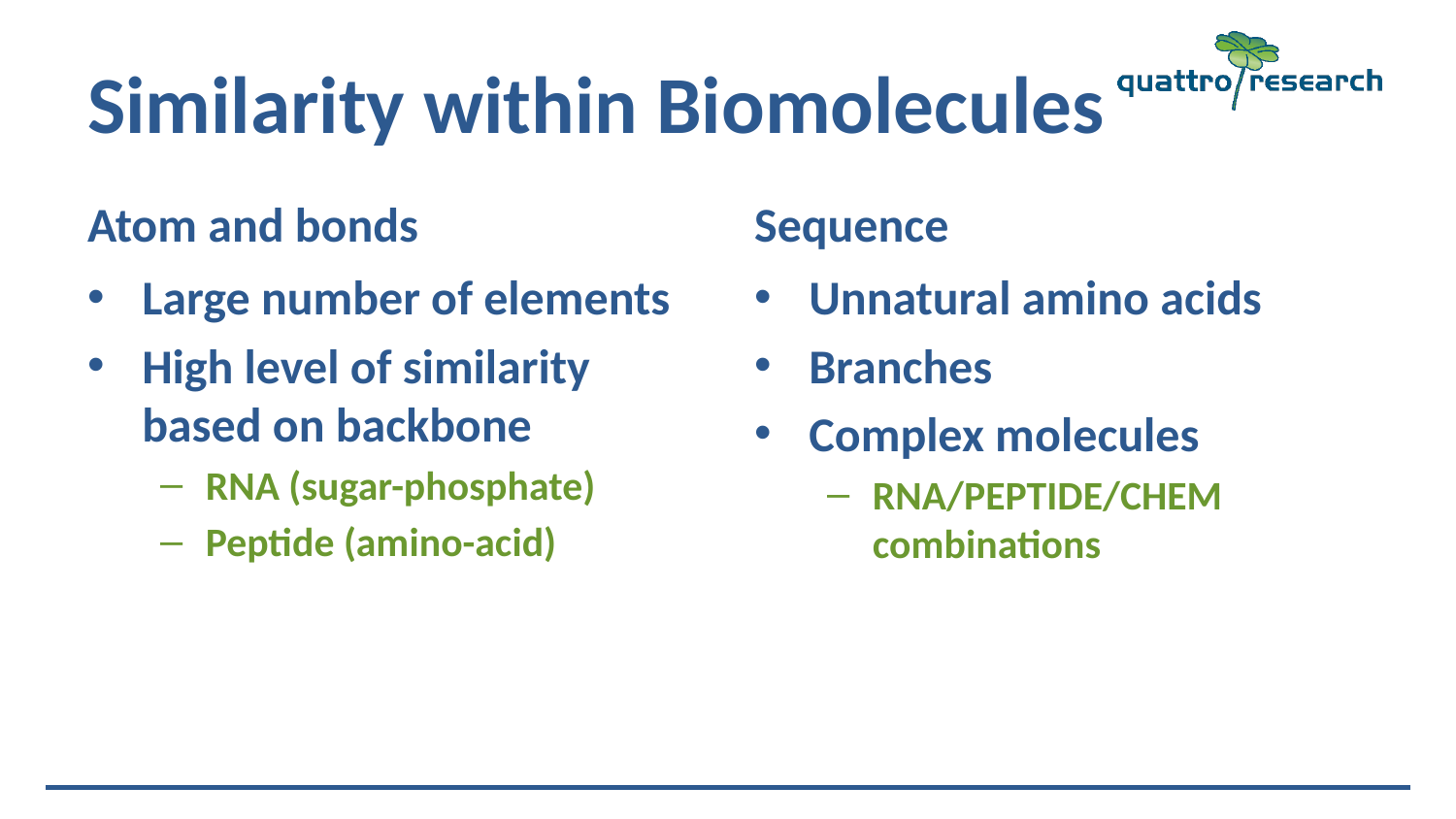

# Similarity within Biomolecules
Atom and bonds
Sequence
Large number of elements
High level of similarity based on backbone
RNA (sugar-phosphate)
Peptide (amino-acid)
Unnatural amino acids
Branches
Complex molecules
RNA/PEPTIDE/CHEM combinations